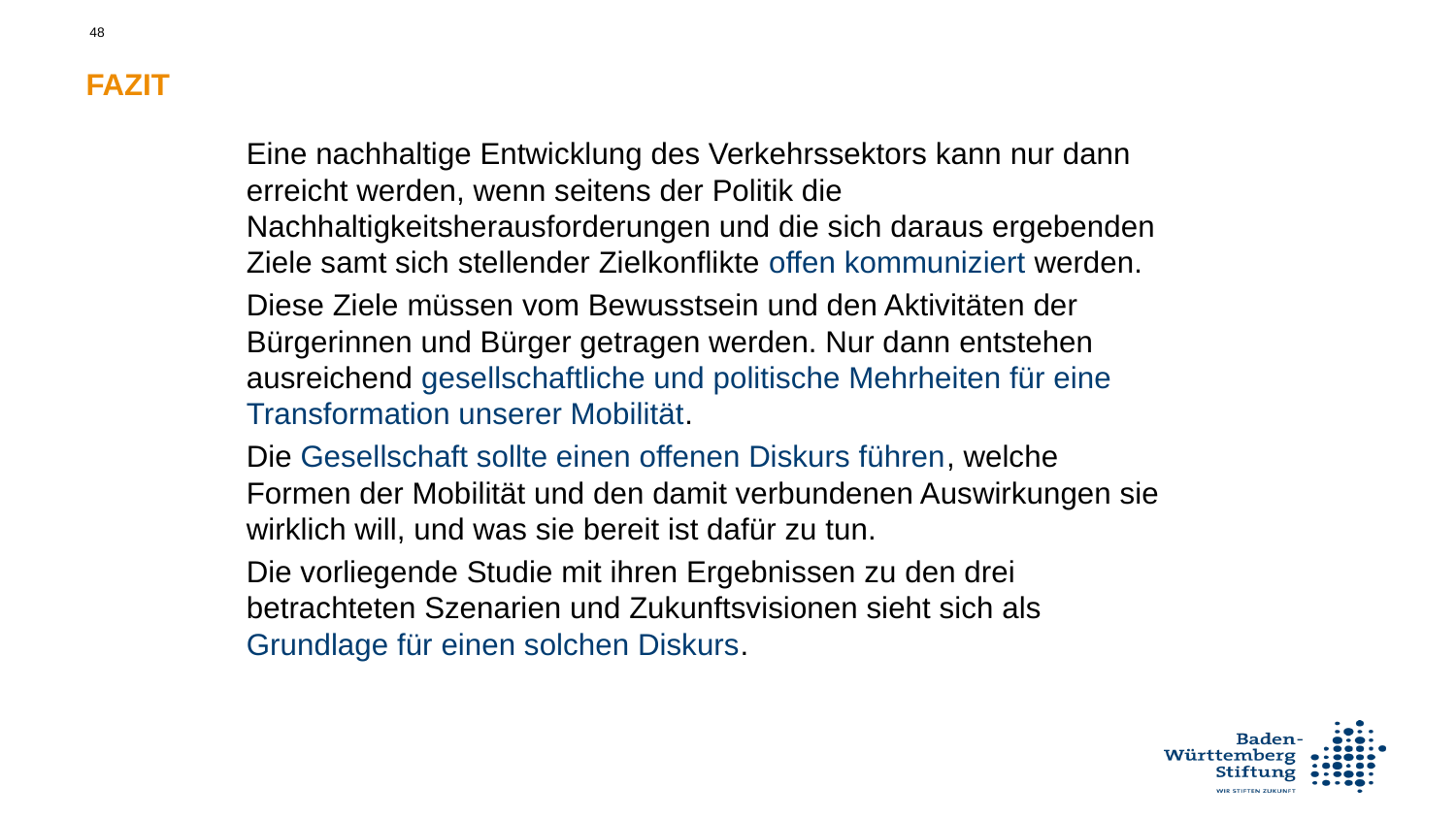

# Fazit
Eine nachhaltige Entwicklung des Verkehrssektors kann nur dann erreicht werden, wenn seitens der Politik die Nachhaltigkeitsherausforderungen und die sich daraus ergebenden Ziele samt sich stellender Zielkonflikte offen kommuniziert werden.
Diese Ziele müssen vom Bewusstsein und den Aktivitäten der Bürgerinnen und Bürger getragen werden. Nur dann entstehen ausreichend gesellschaftliche und politische Mehrheiten für eine Transformation unserer Mobilität.
Die Gesellschaft sollte einen offenen Diskurs führen, welche Formen der Mobilität und den damit verbundenen Auswirkungen sie wirklich will, und was sie bereit ist dafür zu tun.
Die vorliegende Studie mit ihren Ergebnissen zu den drei betrachteten Szenarien und Zukunftsvisionen sieht sich als Grundlage für einen solchen Diskurs.
 48